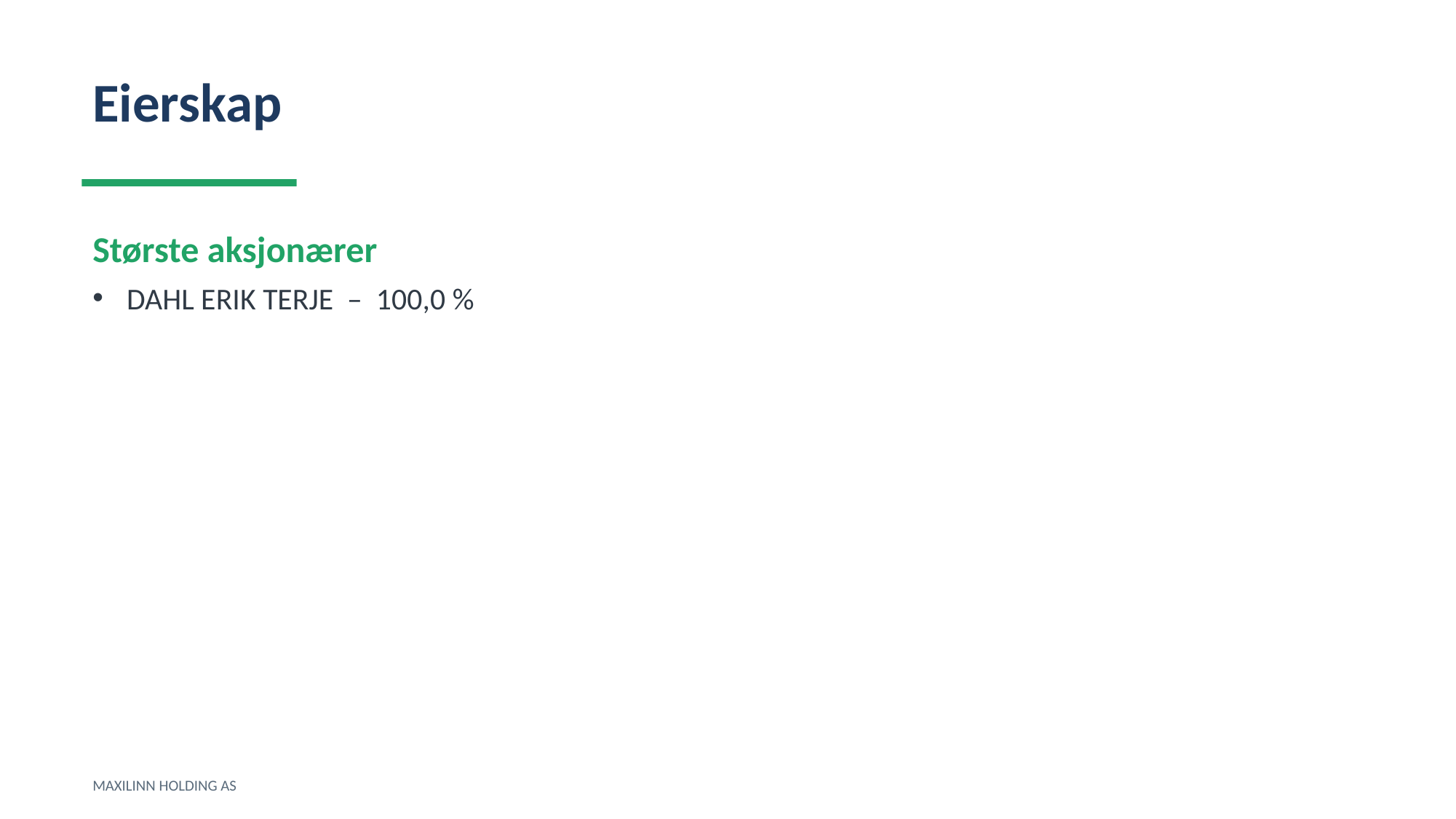

Eierskap

Største aksjonærer
DAHL ERIK TERJE  –  100,0 %
MAXILINN HOLDING AS